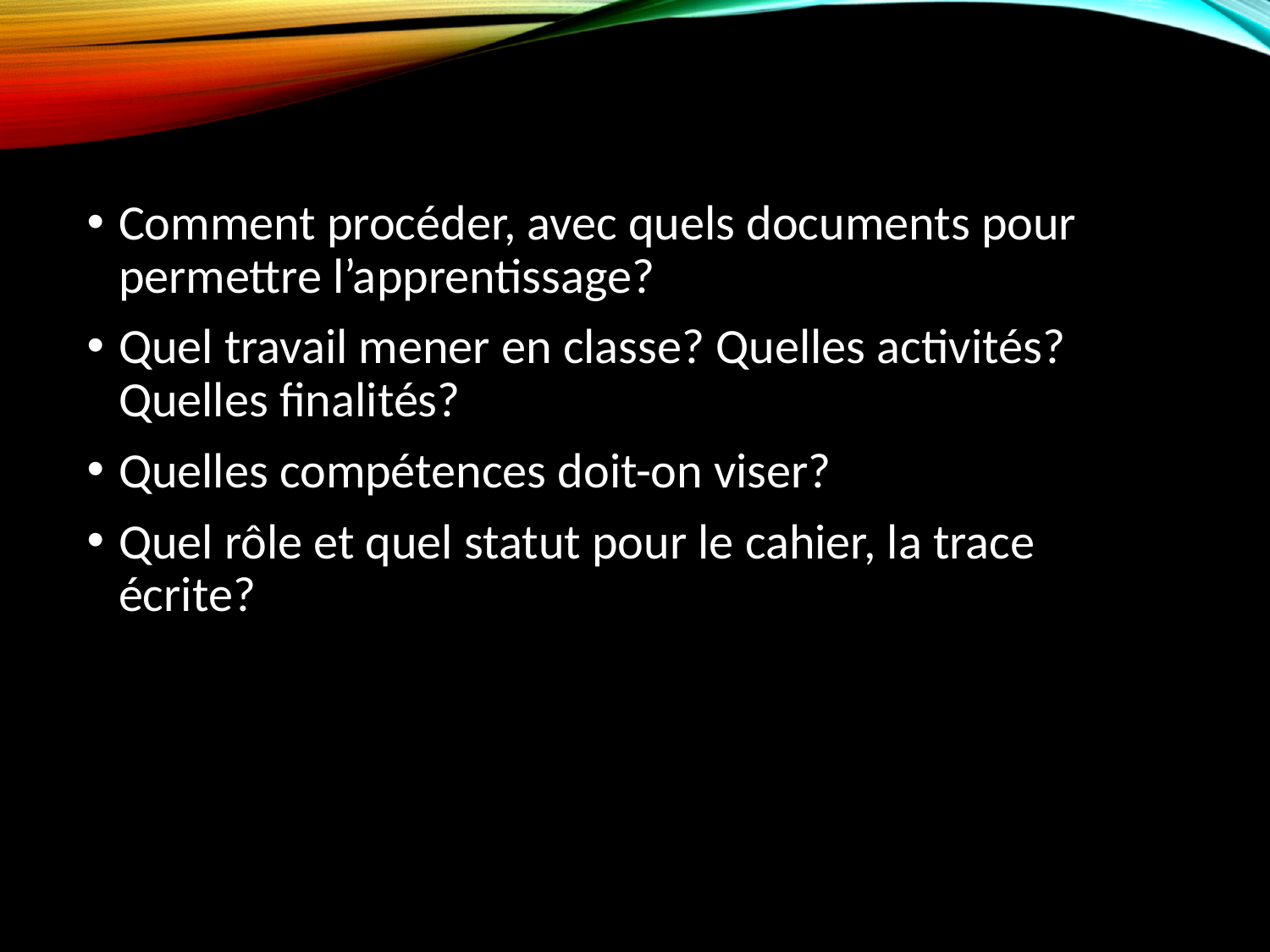

Comment procéder, avec quels documents pour permettre l’apprentissage?
Quel travail mener en classe? Quelles activités? Quelles finalités?
Quelles compétences doit-on viser?
Quel rôle et quel statut pour le cahier, la trace écrite?